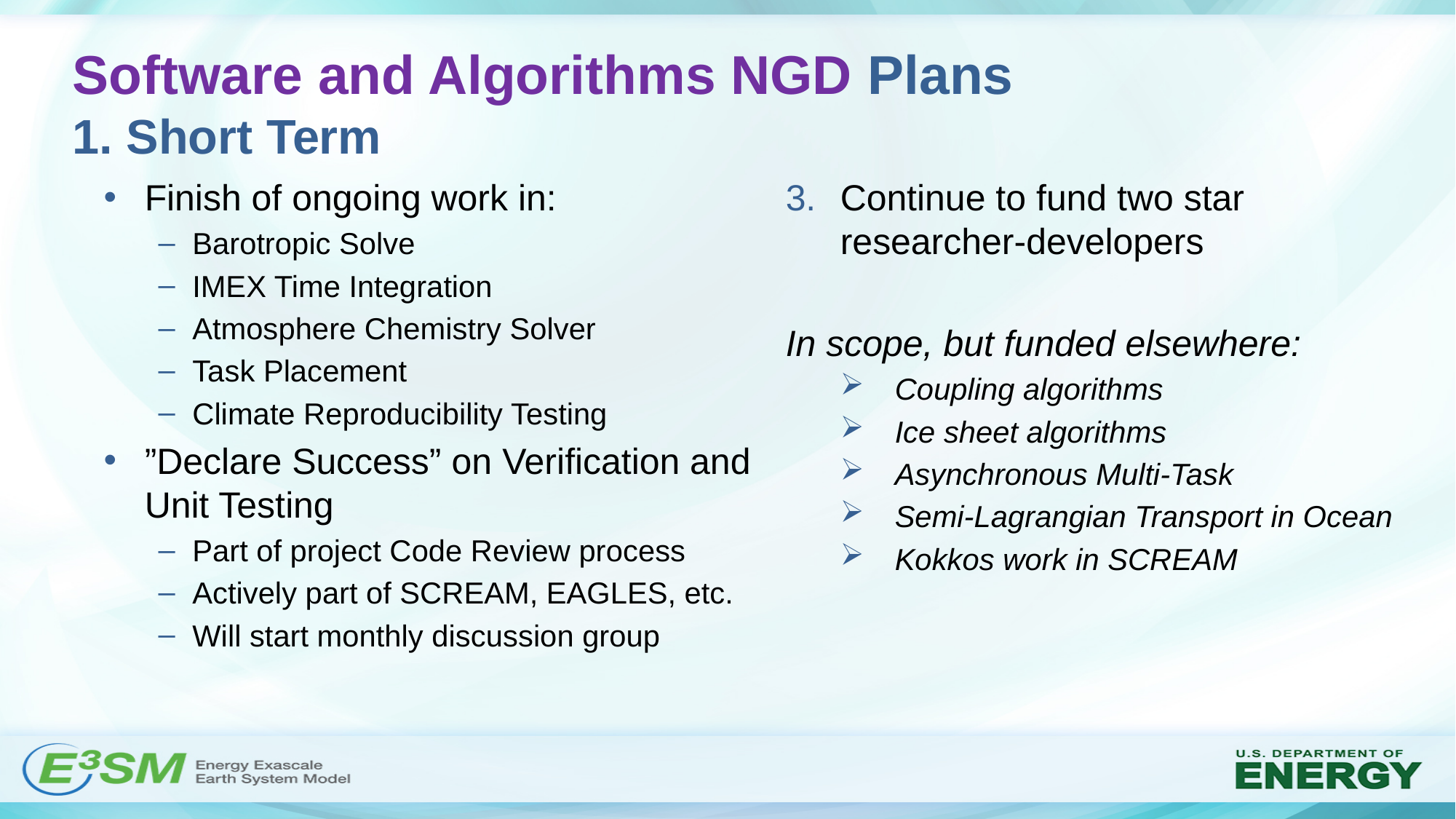

# Software and Algorithms NGD Plans 1. Short Term
Finish of ongoing work in:
Barotropic Solve
IMEX Time Integration
Atmosphere Chemistry Solver
Task Placement
Climate Reproducibility Testing
”Declare Success” on Verification and Unit Testing
Part of project Code Review process
Actively part of SCREAM, EAGLES, etc.
Will start monthly discussion group
Continue to fund two star researcher-developers

In scope, but funded elsewhere:
Coupling algorithms
Ice sheet algorithms
Asynchronous Multi-Task
Semi-Lagrangian Transport in Ocean
Kokkos work in SCREAM